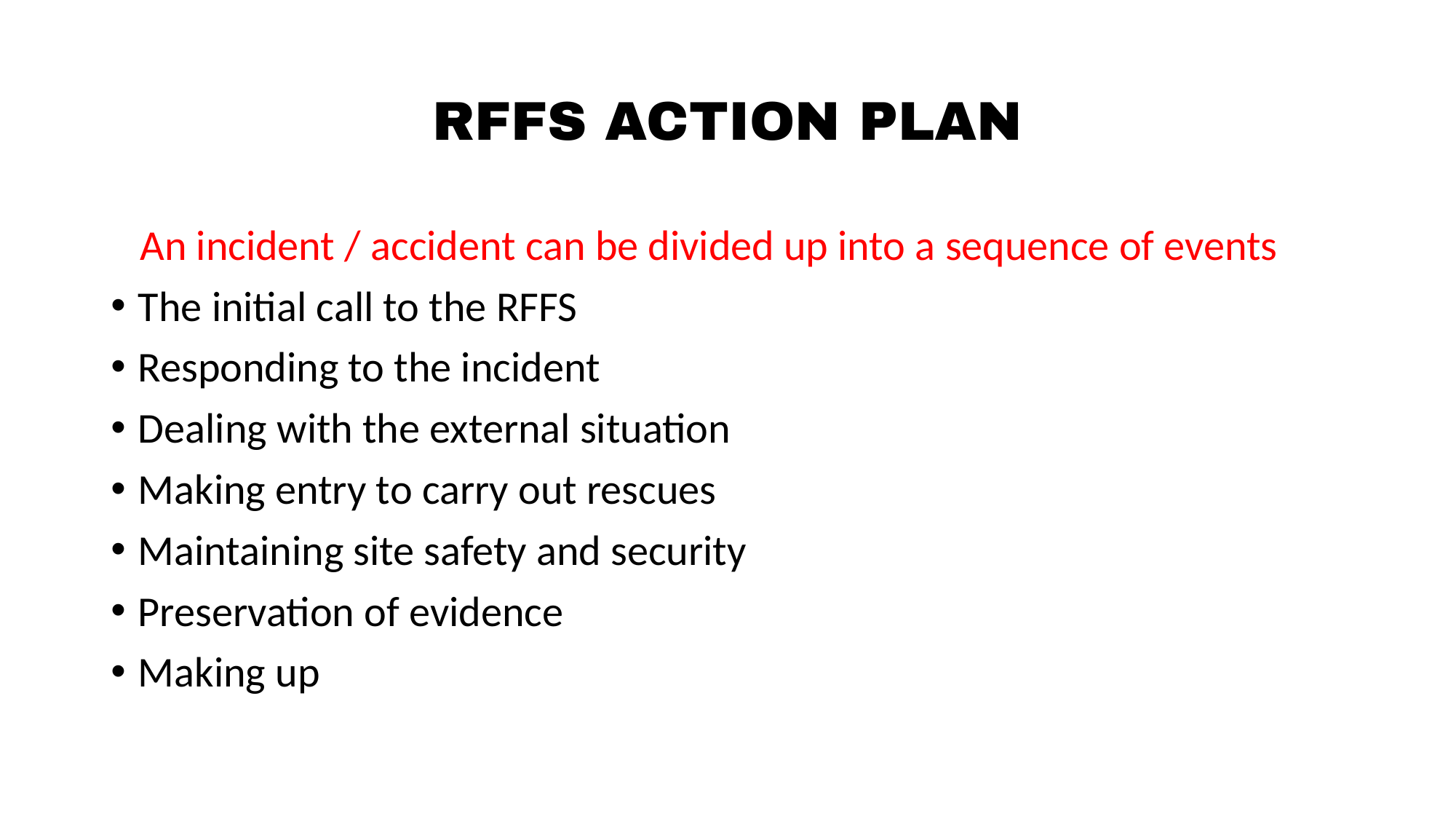

# RFFS ACTION PLAN
   An incident / accident can be divided up into a sequence of events
The initial call to the RFFS
Responding to the incident
Dealing with the external situation
Making entry to carry out rescues
Maintaining site safety and security
Preservation of evidence
Making up